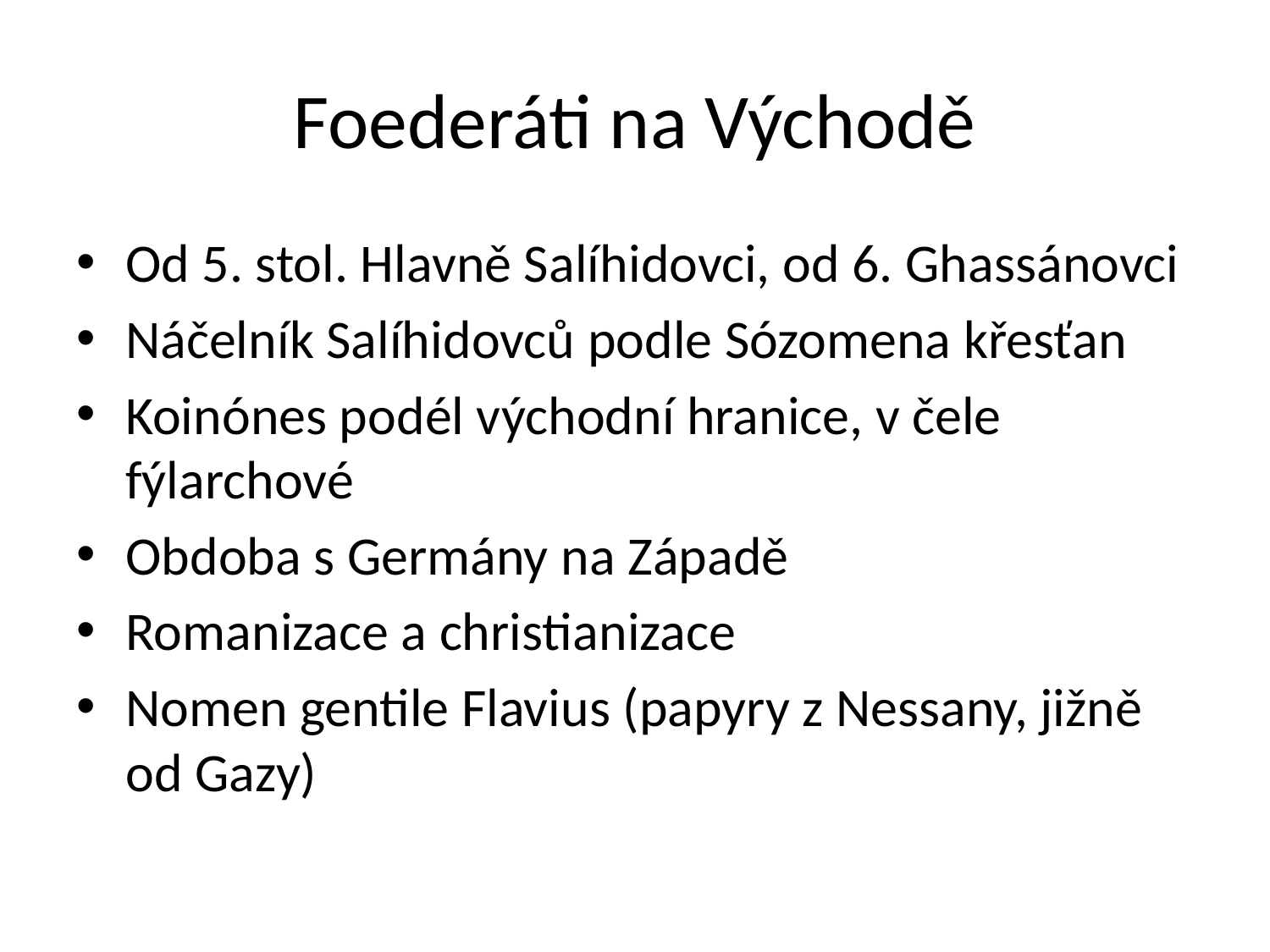

# Foederáti na Východě
Od 5. stol. Hlavně Salíhidovci, od 6. Ghassánovci
Náčelník Salíhidovců podle Sózomena křesťan
Koinónes podél východní hranice, v čele fýlarchové
Obdoba s Germány na Západě
Romanizace a christianizace
Nomen gentile Flavius (papyry z Nessany, jižně od Gazy)